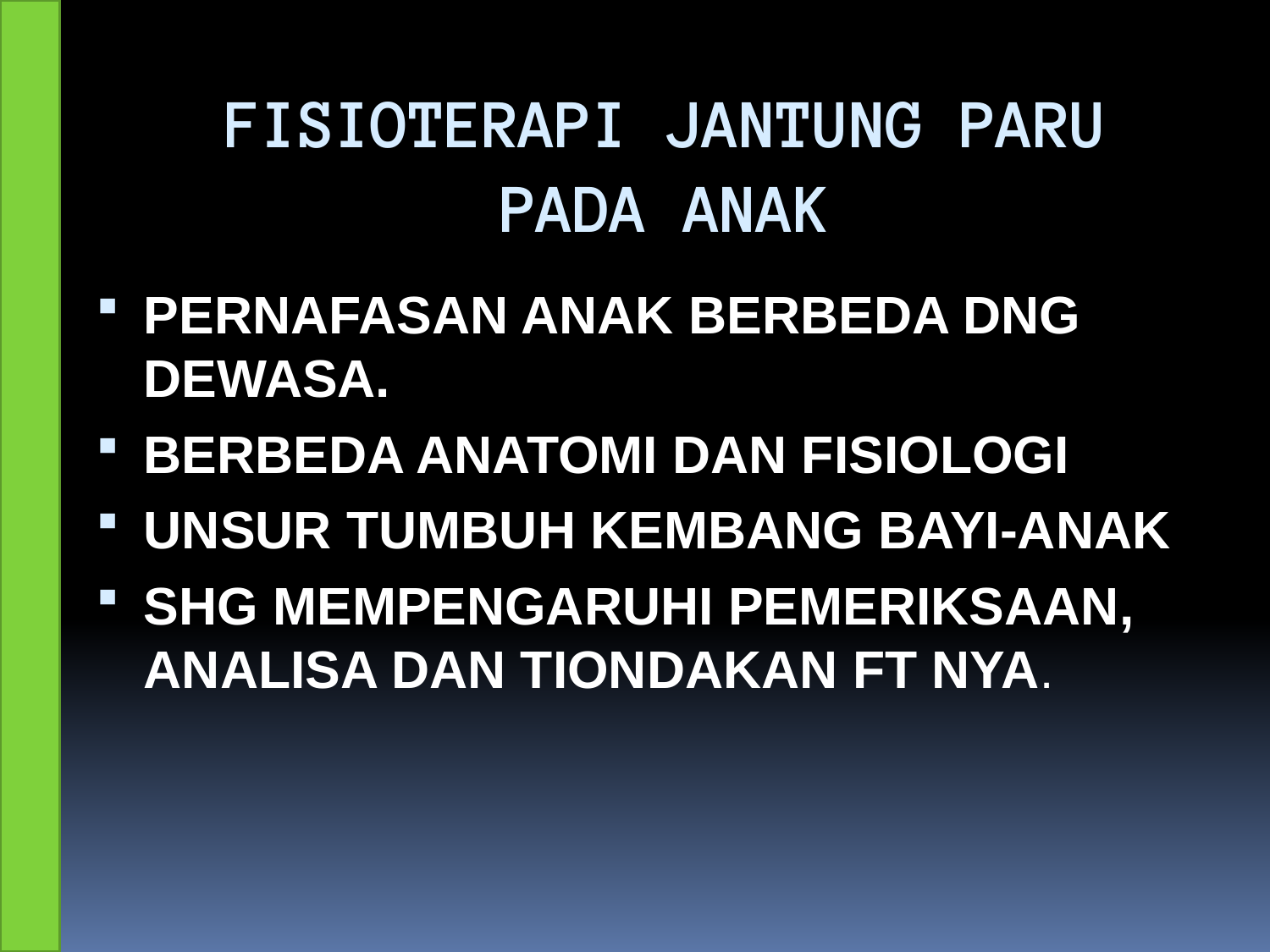

# FISIOTERAPI JANTUNG PARU PADA ANAK
PERNAFASAN ANAK BERBEDA DNG DEWASA.
BERBEDA ANATOMI DAN FISIOLOGI
UNSUR TUMBUH KEMBANG BAYI-ANAK
SHG MEMPENGARUHI PEMERIKSAAN, ANALISA DAN TIONDAKAN FT NYA.